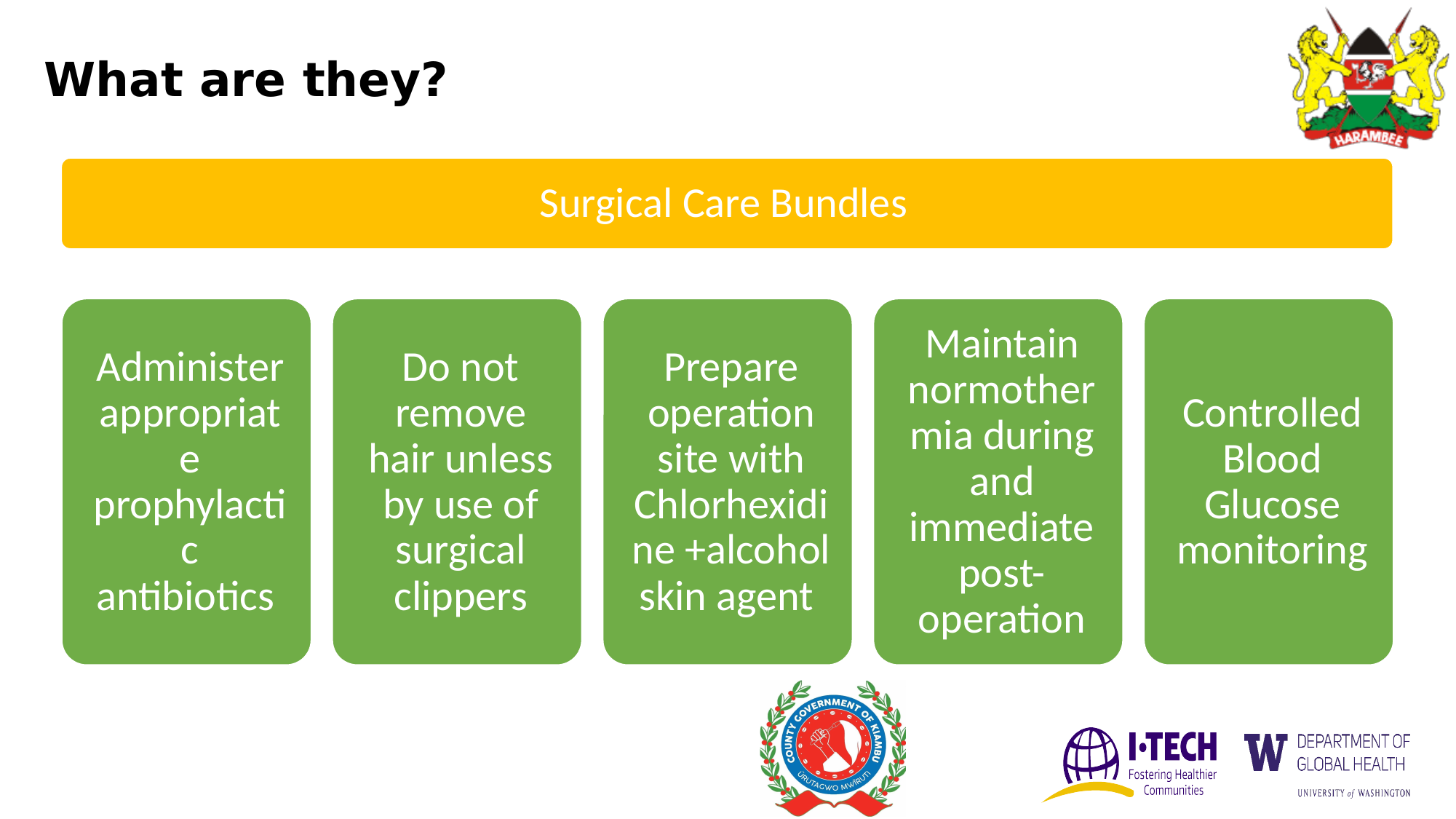

# What are they?
Surgical Care Bundles
Administer appropriate prophylactic antibiotics
Do not remove hair unless by use of surgical clippers
Prepare operation site with Chlorhexidine +alcohol skin agent
Maintain normothermia during and immediate post-operation
Controlled Blood Glucose monitoring